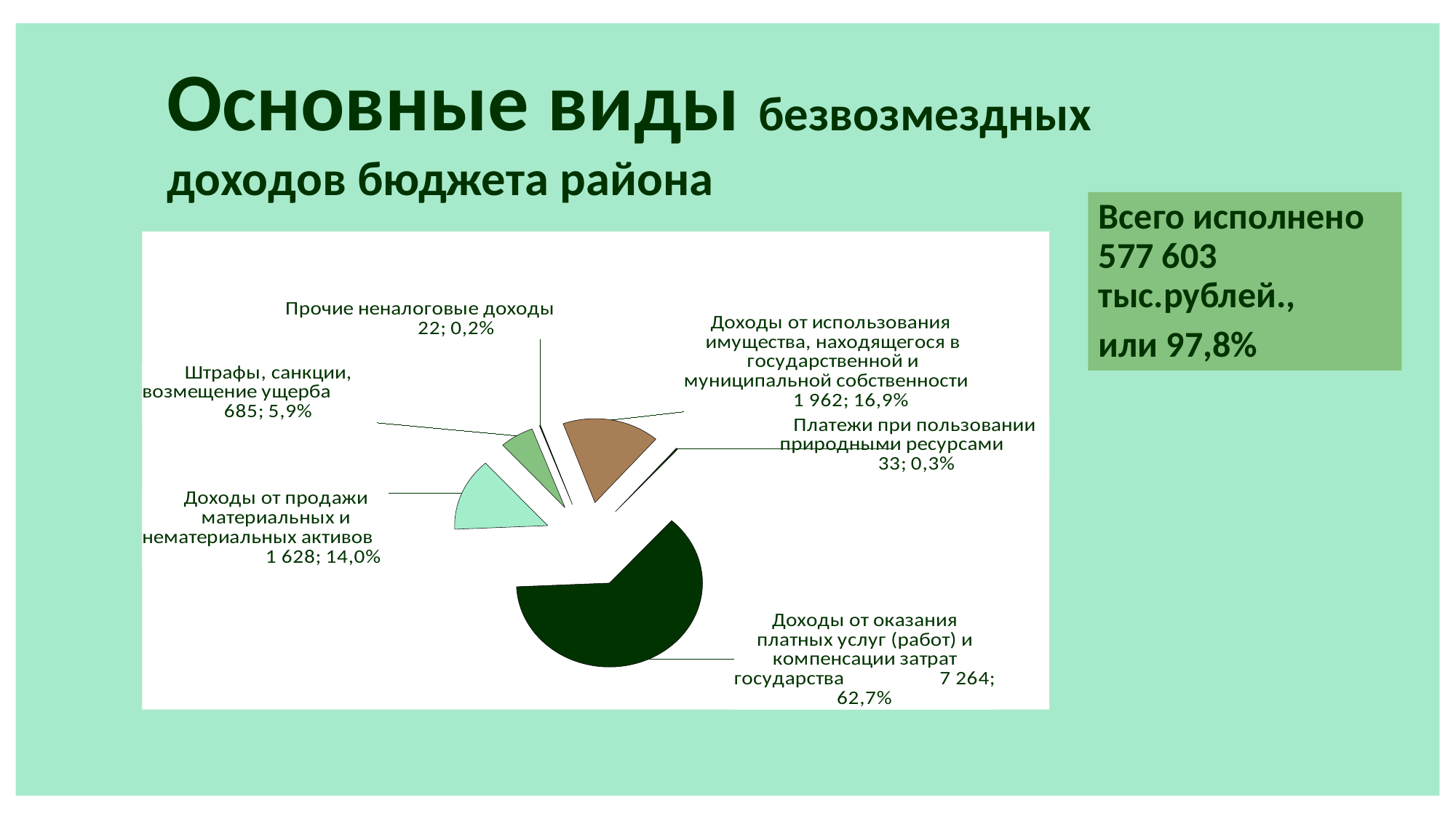

Основные виды безвозмездных
доходов бюджета района
Всего исполнено 577 603 тыс.рублей.,
или 97,8%

### Chart

| Category |  |  |
|---|---|---|
| Доходы от использования  имущества, находящегося в государственной и муниципальной собственности | 1962.0 | 16.92254614455753 |
| Платежи при пользовании природными ресурсами | 33.0 | 0.2846299810246679 |
| Доходы от оказания платных услуг (работ) и компенсации затрат государства | 7264.0 | 62.653096429187514 |
| Доходы от продажи материальных и нематериальных активов | 1628.0 | 14.041745730550284 |
| Штрафы, санкции, возмещение ущерба | 685.0 | 5.908228393996895 |
| Прочие неналоговые доходы | 22.0 | 0.18975332068311196 |